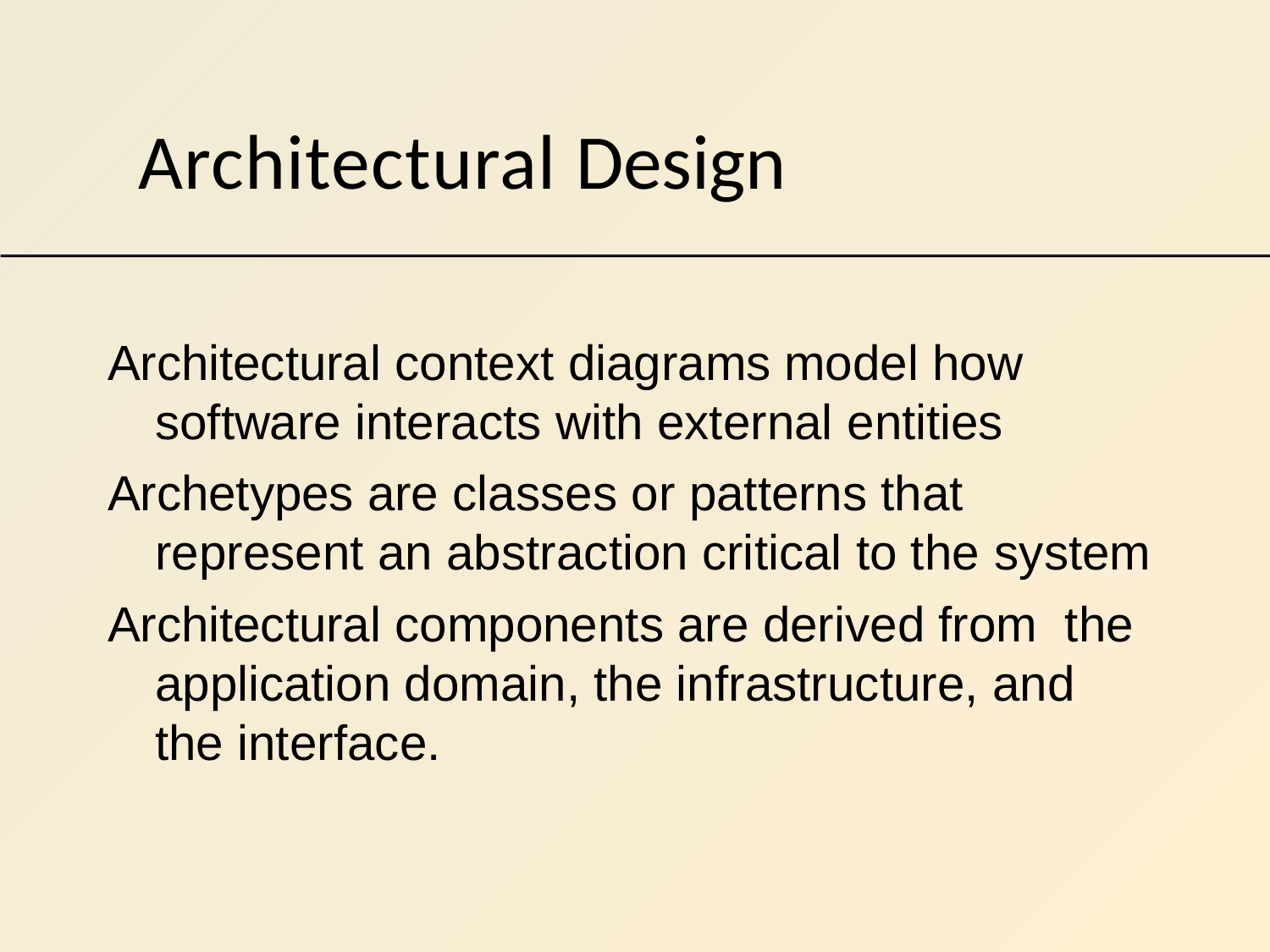

# Architectural Design

Architectural context diagrams model how  software interacts with external entities
Archetypes are classes or patterns that  represent an abstraction critical to the system
Architectural components are derived from  the application domain, the infrastructure, and  the interface.